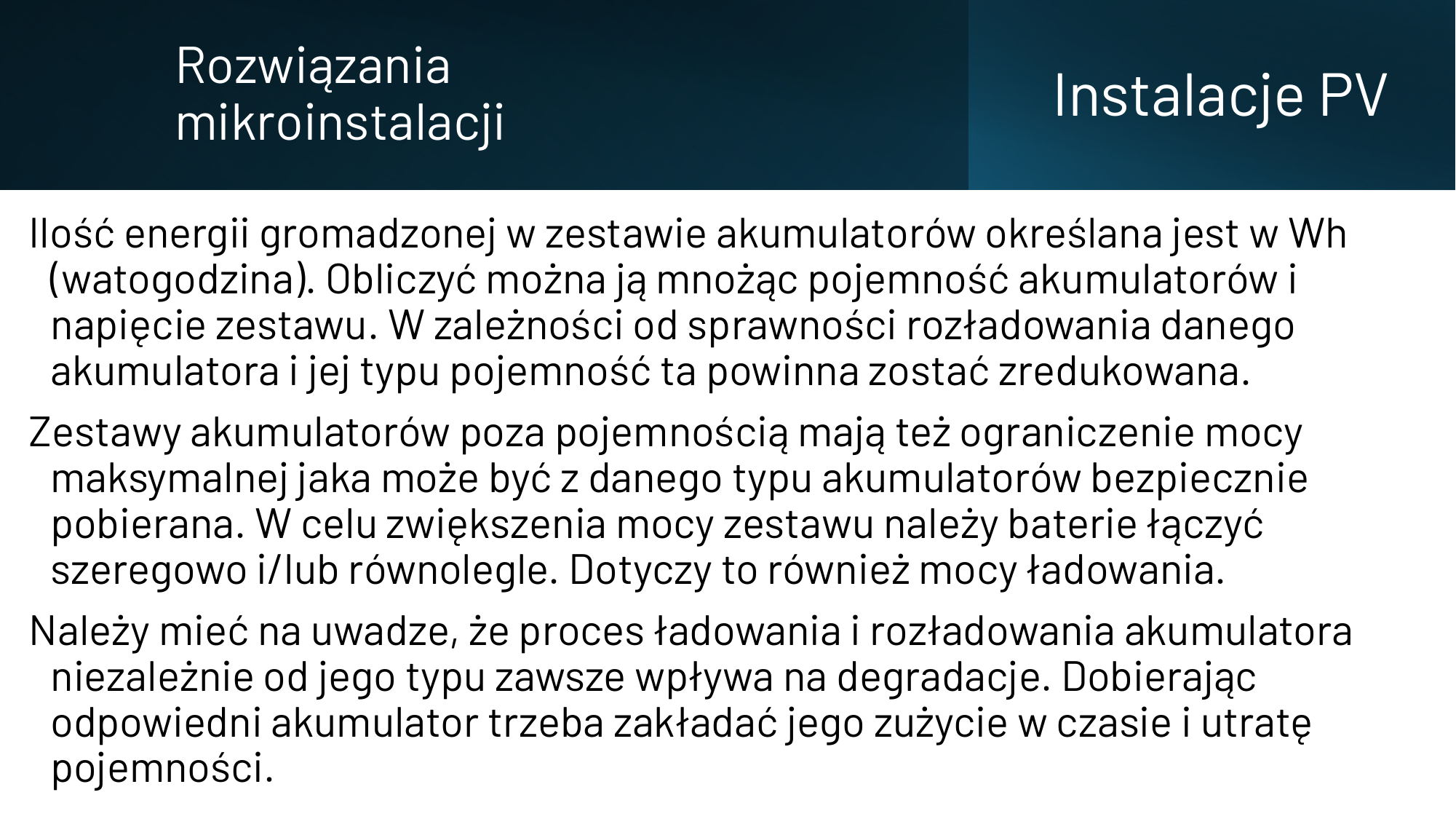

Rozwiązania mikroinstalacji
# Instalacje PV
Ilość energii gromadzonej w zestawie akumulatorów określana jest w Wh (watogodzina). Obliczyć można ją mnożąc pojemność akumulatorów i napięcie zestawu. W zależności od sprawności rozładowania danego akumulatora i jej typu pojemność ta powinna zostać zredukowana.
Zestawy akumulatorów poza pojemnością mają też ograniczenie mocy maksymalnej jaka może być z danego typu akumulatorów bezpiecznie pobierana. W celu zwiększenia mocy zestawu należy baterie łączyć szeregowo i/lub równolegle. Dotyczy to również mocy ładowania.
Należy mieć na uwadze, że proces ładowania i rozładowania akumulatora niezależnie od jego typu zawsze wpływa na degradacje. Dobierając odpowiedni akumulator trzeba zakładać jego zużycie w czasie i utratę pojemności.